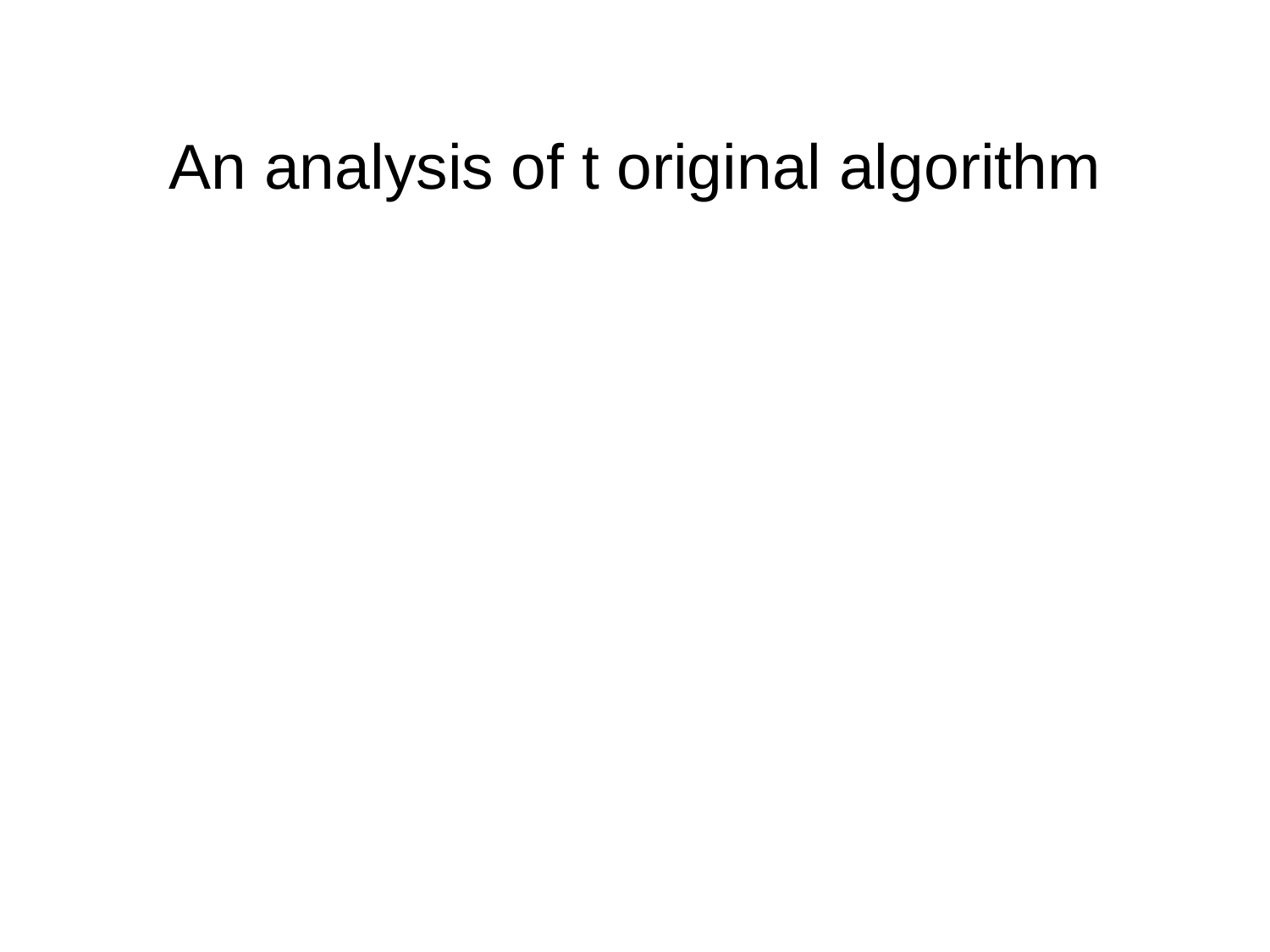

# An analysis of t original algorithm